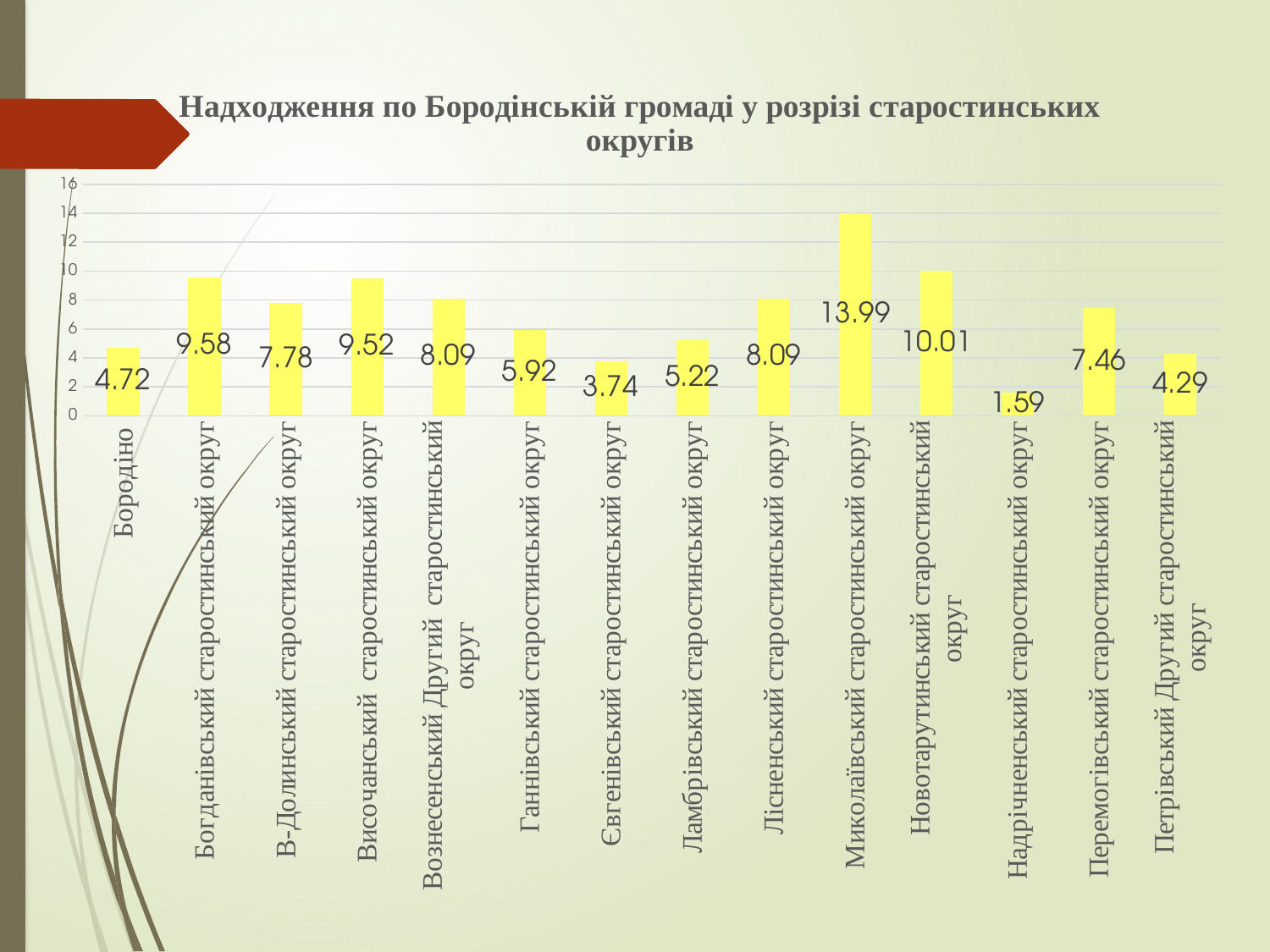

### Chart: Надходження по Бородінській громаді у розрізі старостинських округів

| Category |  |
|---|---|
| Бородіно  | 4.72 |
| Богданівський старостинський округ | 9.58 |
| В-Долинський старостинський округ | 7.78 |
| Височанський  старостинський округ | 9.52 |
| Вознесенський Другий  старостинський округ | 8.09 |
| Ганнівський старостинський округ | 5.92 |
| Євгенівський старостинський округ | 3.74 |
| Ламбрівський старостинський округ | 5.22 |
| Лісненський старостинський округ | 8.09 |
| Миколаївський старостинський округ | 13.99 |
| Новотарутинський старостинський округ | 10.01 |
| Надрічненський старостинський округ | 1.59 |
| Перемогівський старостинський округ | 7.46 |
| Петрівський Другий старостинський округ | 4.29 |